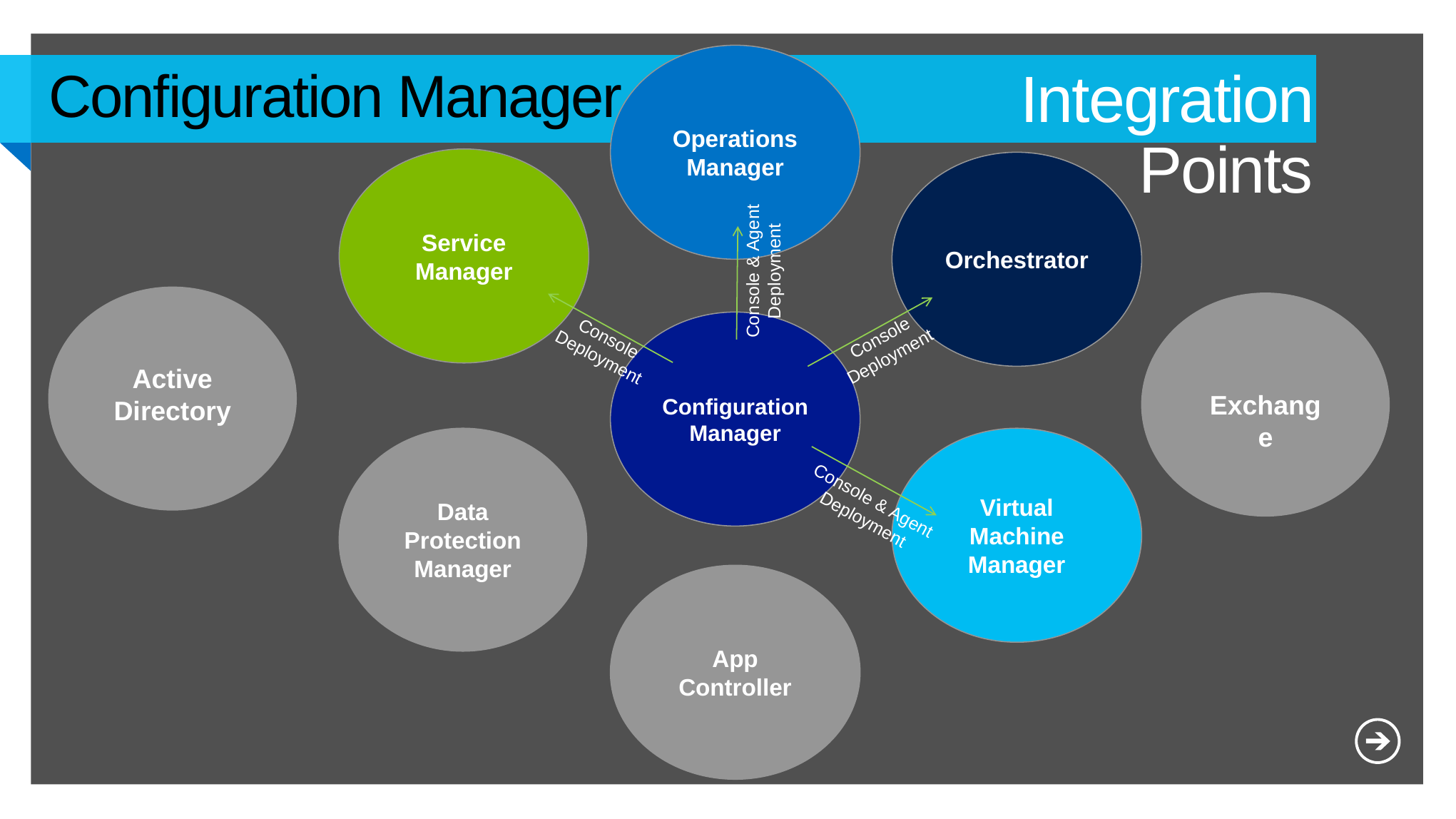

Operations Manager
# Configuration Manager
Integration Points
Service Manager
Orchestrator
Console & Agent Deployment

Configuration Manager
Console Deployment
Console Deployment
Active Directory
Exchange
Data Protection Manager
Virtual Machine Manager
Console & Agent Deployment
App Controller